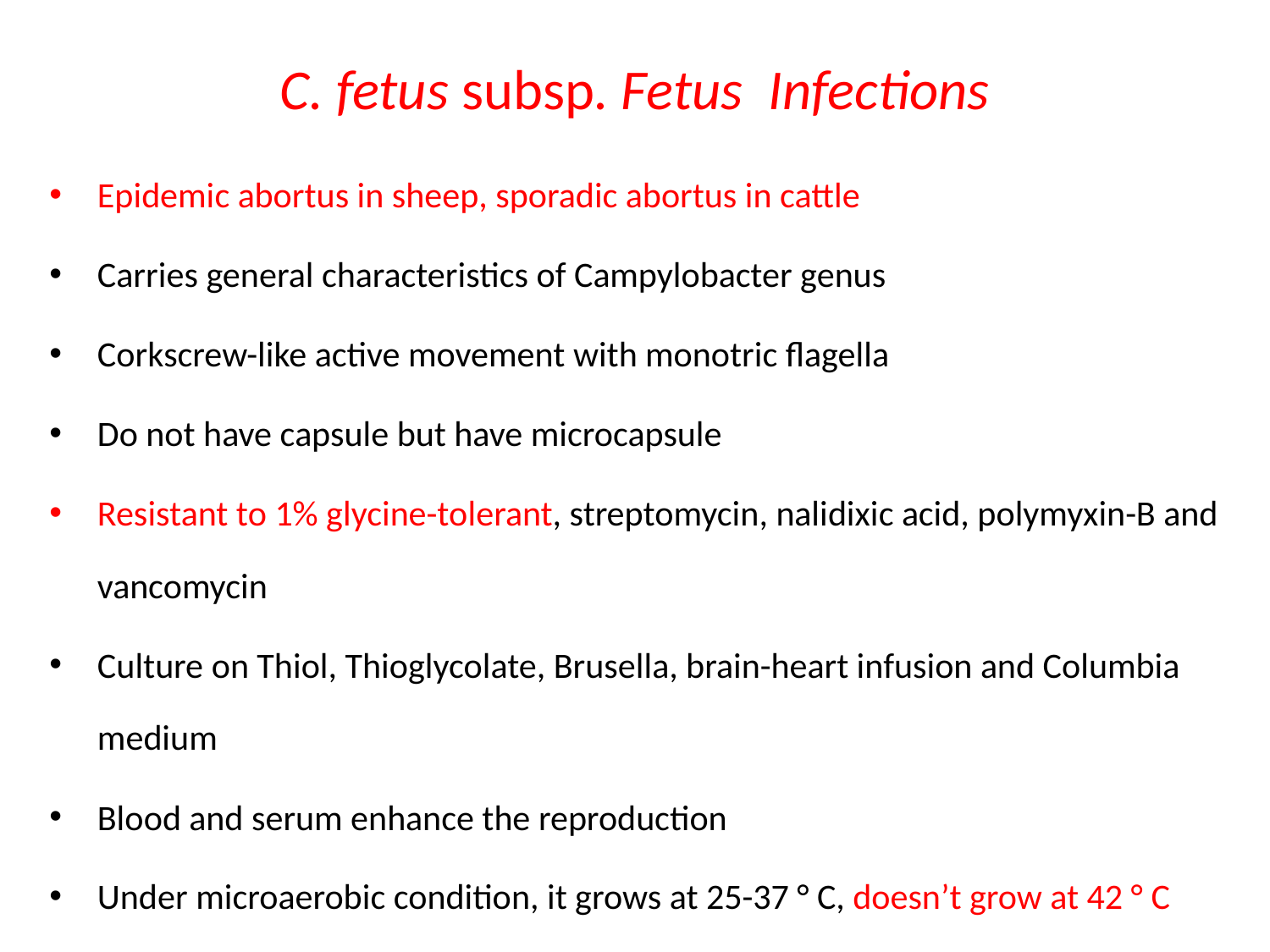

# C. fetus subsp. Fetus  Infections
Epidemic abortus in sheep, sporadic abortus in cattle
Carries general characteristics of Campylobacter genus
Corkscrew-like active movement with monotric flagella
Do not have capsule but have microcapsule
Resistant to 1% glycine-tolerant, streptomycin, nalidixic acid, polymyxin-B and vancomycin
Culture on Thiol, Thioglycolate, Brusella, brain-heart infusion and Columbia medium
Blood and serum enhance the reproduction
Under microaerobic condition, it grows at 25-37 ° C, doesn’t grow at 42 ° C